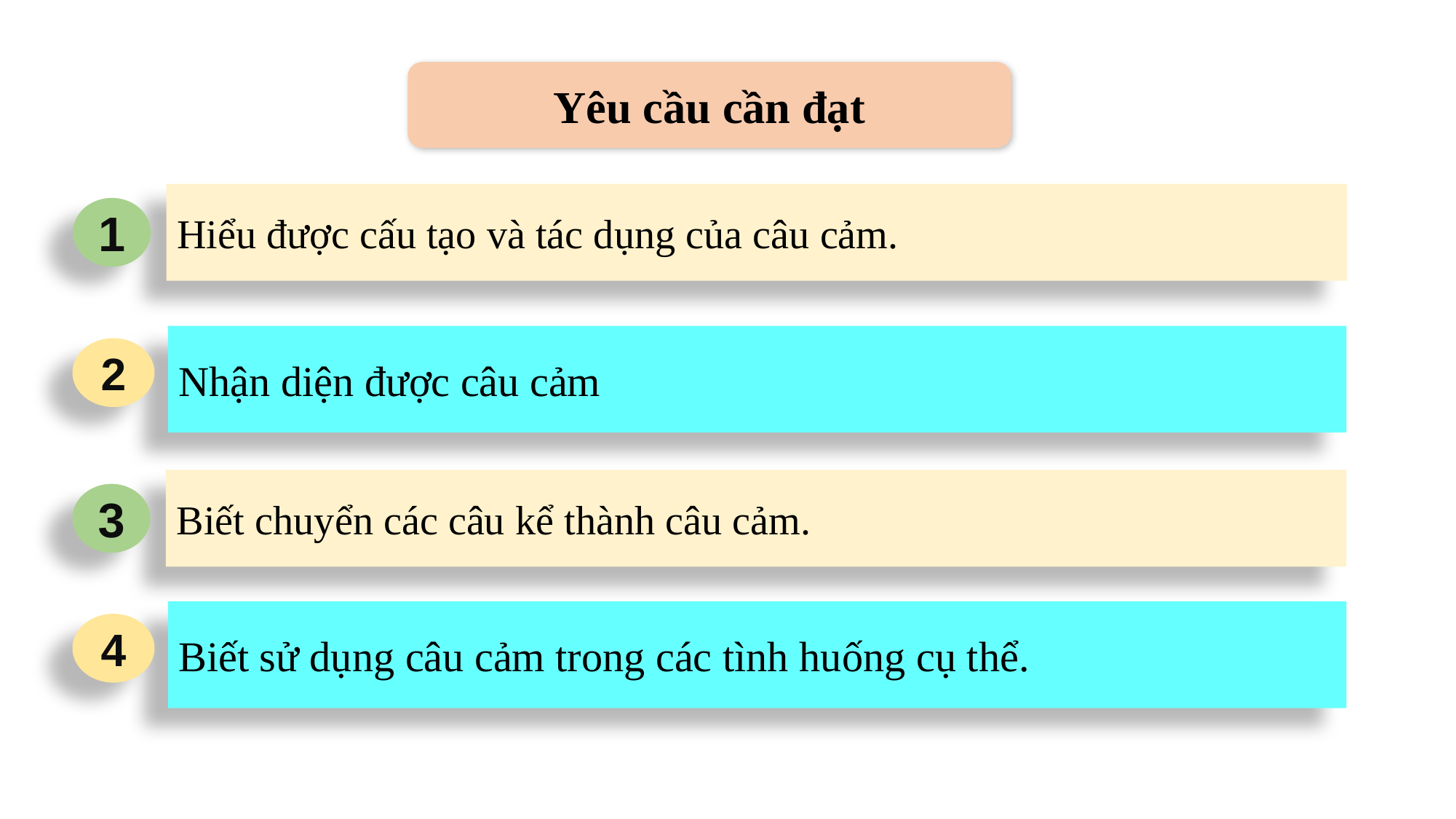

Yêu cầu cần đạt
Hiểu được cấu tạo và tác dụng của câu cảm.
1
Nhận diện được câu cảm
2
Biết chuyển các câu kể thành câu cảm.
3
Biết sử dụng câu cảm trong các tình huống cụ thể.
4